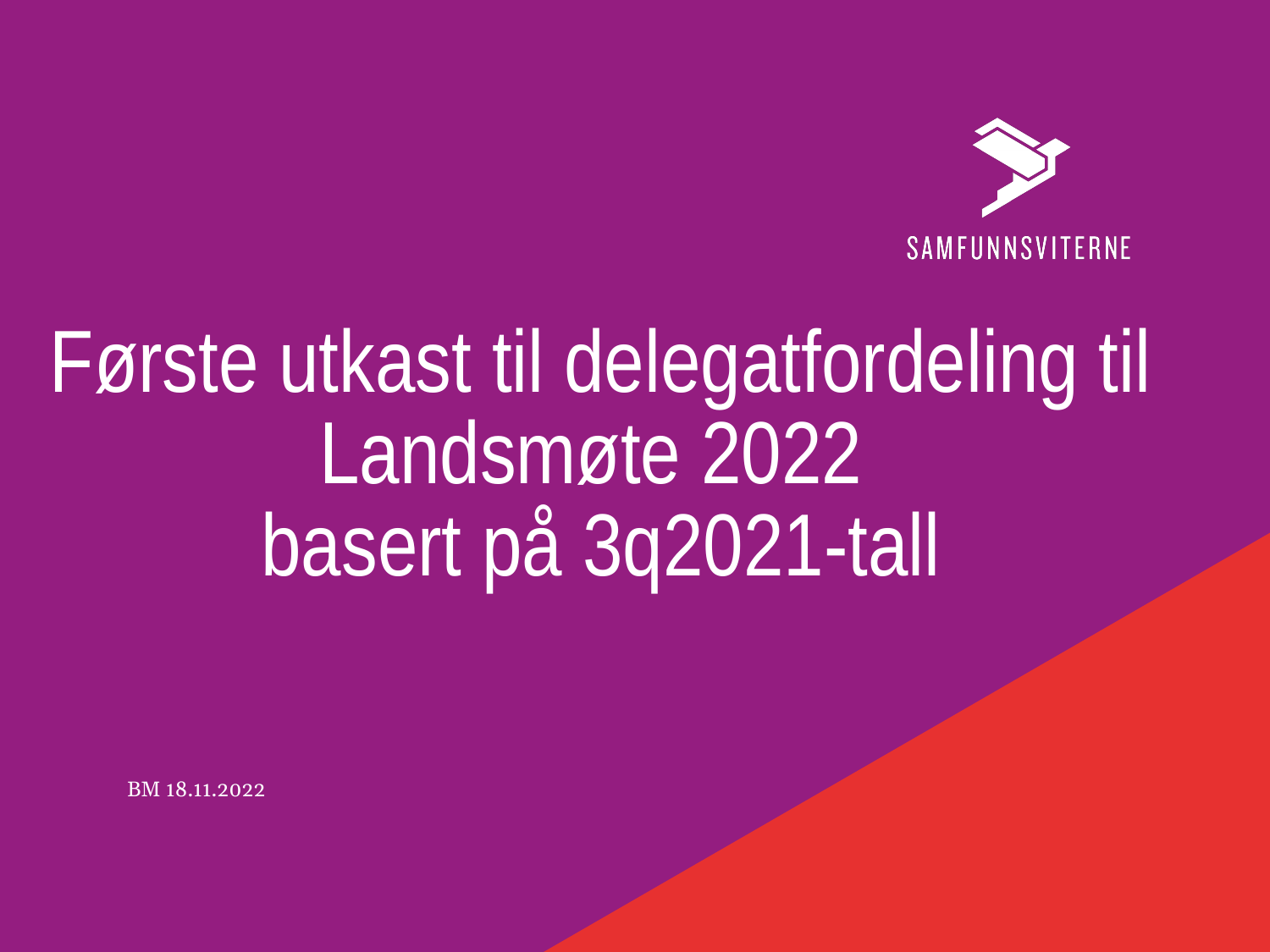

# Første utkast til delegatfordeling til Landsmøte 2022 basert på 3q2021-tall
BM 18.11.2022